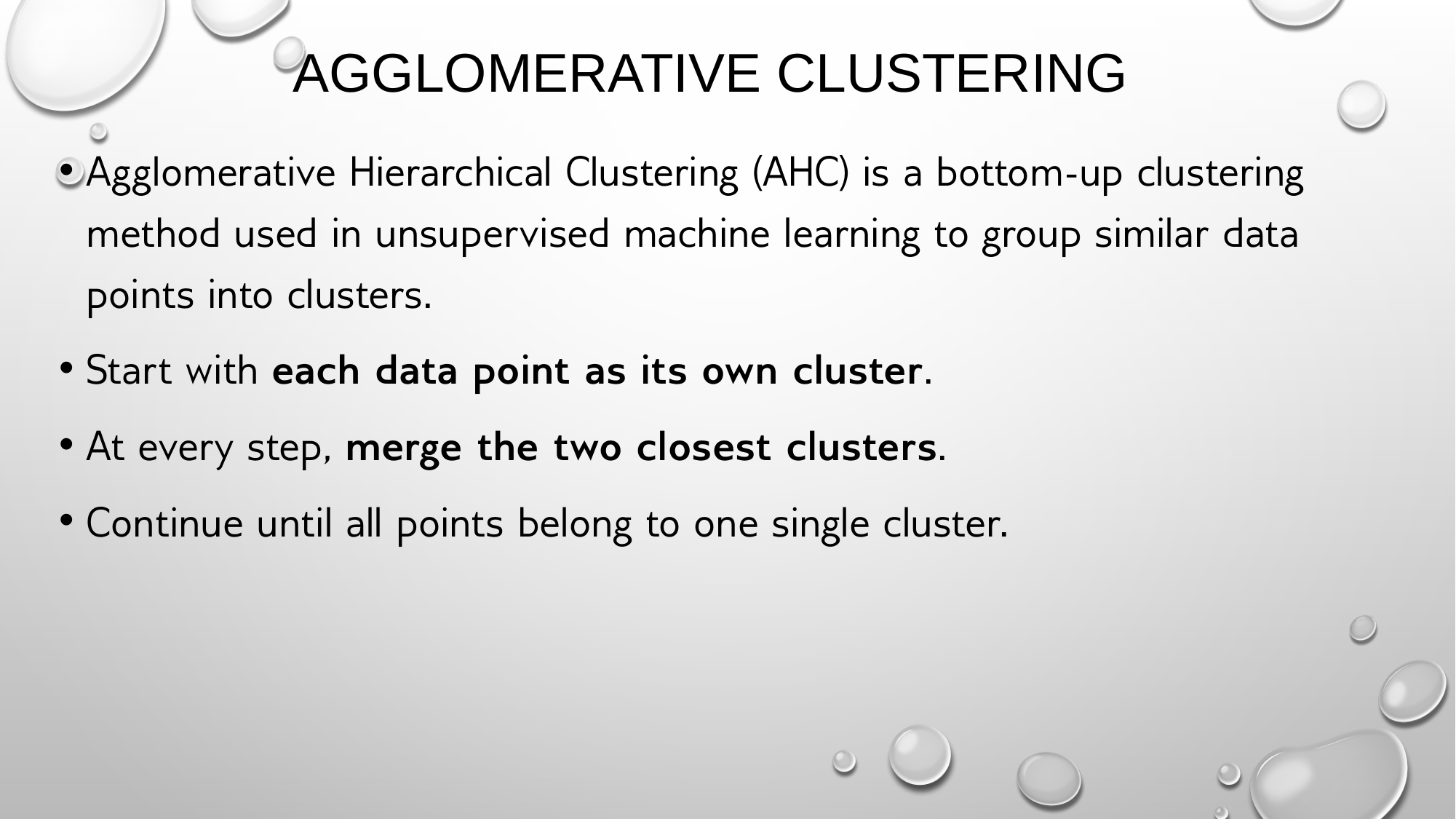

# Agglomerative clustering
Agglomerative Hierarchical Clustering (AHC) is a bottom-up clustering method used in unsupervised machine learning to group similar data points into clusters.
Start with each data point as its own cluster.
At every step, merge the two closest clusters.
Continue until all points belong to one single cluster.